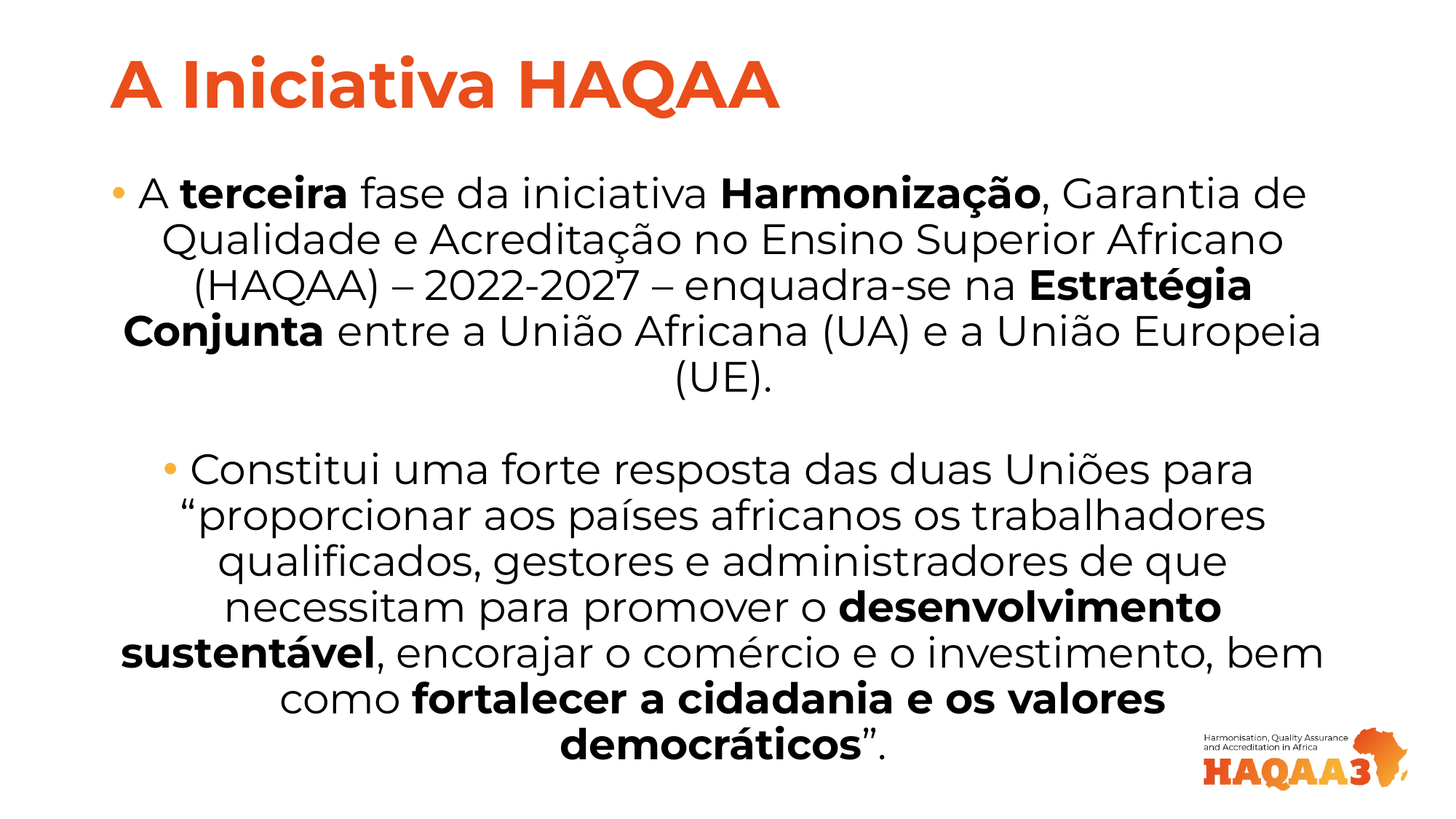

# A Iniciativa HAQAA
A terceira fase da iniciativa Harmonização, Garantia de Qualidade e Acreditação no Ensino Superior Africano (HAQAA) – 2022-2027 – enquadra-se na Estratégia Conjunta entre a União Africana (UA) e a União Europeia (UE).

Constitui uma forte resposta das duas Uniões para “proporcionar aos países africanos os trabalhadores qualificados, gestores e administradores de que necessitam para promover o desenvolvimento sustentável, encorajar o comércio e o investimento, bem como fortalecer a cidadania e os valores democráticos”.